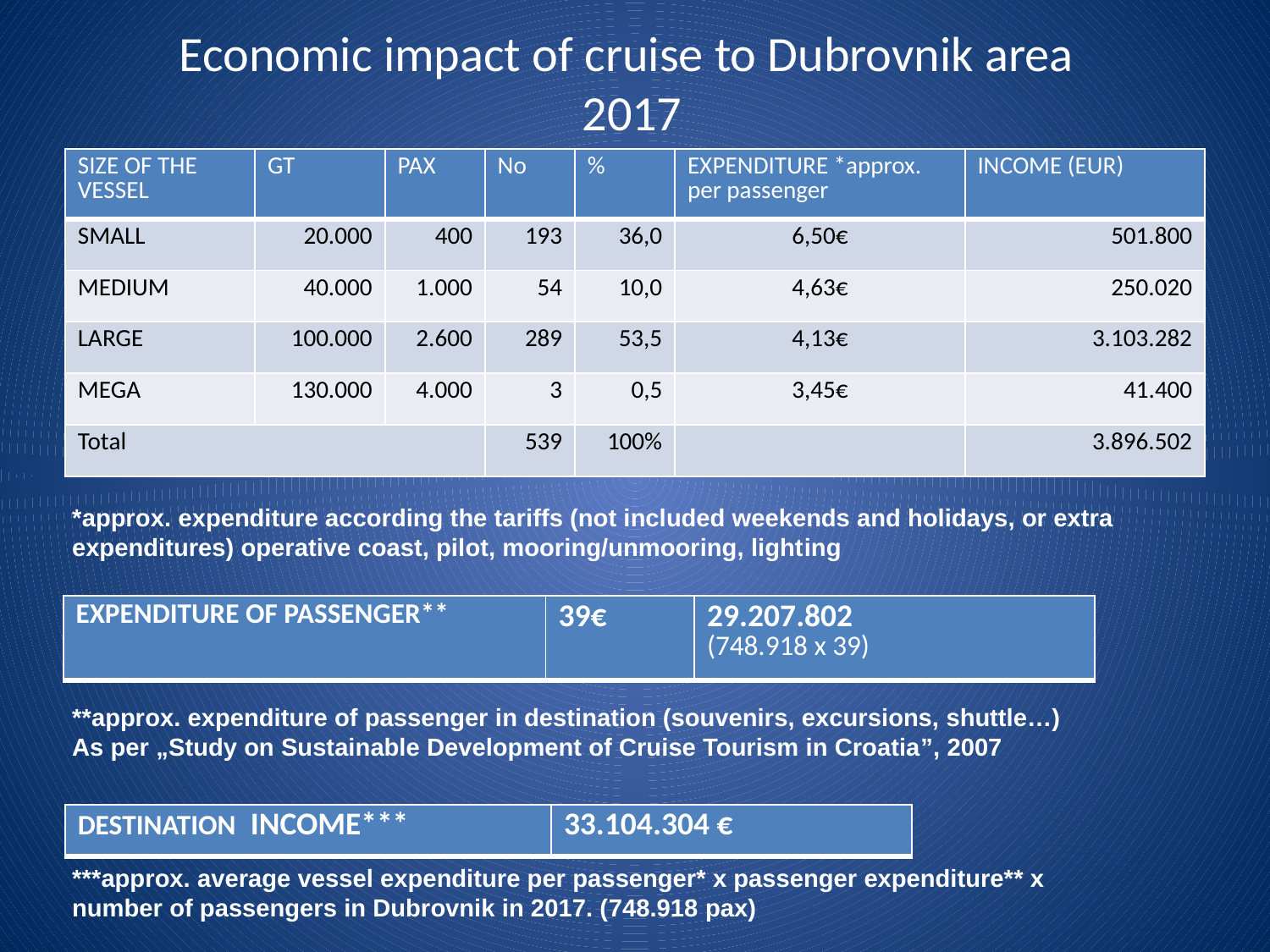

Economic impact of cruise to Dubrovnik area
2017
| SIZE OF THE VESSEL | GT | PAX | No | % | EXPENDITURE \*approx. per passenger | INCOME (EUR) |
| --- | --- | --- | --- | --- | --- | --- |
| SMALL | 20.000 | 400 | 193 | 36,0 | 6,50€ | 501.800 |
| MEDIUM | 40.000 | 1.000 | 54 | 10,0 | 4,63€ | 250.020 |
| LARGE | 100.000 | 2.600 | 289 | 53,5 | 4,13€ | 3.103.282 |
| MEGA | 130.000 | 4.000 | 3 | 0,5 | 3,45€ | 41.400 |
| Total |  |  | 539 | 100% |  | 3.896.502 |
*approx. expenditure according the tariffs (not included weekends and holidays, or extra expenditures) operative coast, pilot, mooring/unmooring, lighting
| EXPENDITURE OF PASSENGER\*\* | 39€ | 29.207.802 (748.918 x 39) |
| --- | --- | --- |
**approx. expenditure of passenger in destination (souvenirs, excursions, shuttle…)
As per „Study on Sustainable Development of Cruise Tourism in Croatia”, 2007
| DESTINATION INCOME\*\*\* | 33.104.304 € |
| --- | --- |
***approx. average vessel expenditure per passenger* x passenger expenditure** x number of passengers in Dubrovnik in 2017. (748.918 pax)